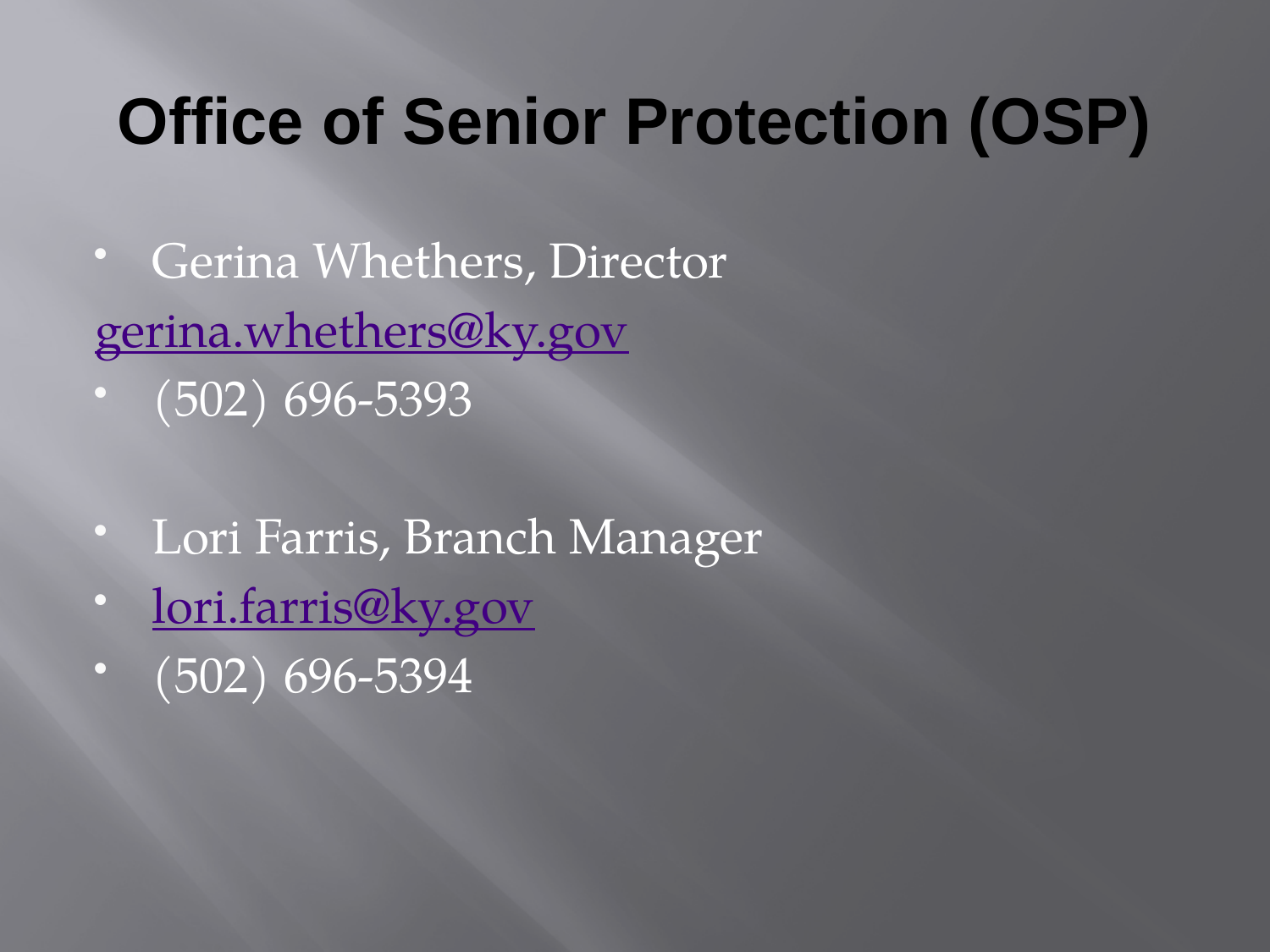

# Office of Senior Protection (OSP)
Gerina Whethers, Director
gerina.whethers@ky.gov
(502) 696-5393

Lori Farris, Branch Manager
lori.farris@ky.gov
(502) 696-5394